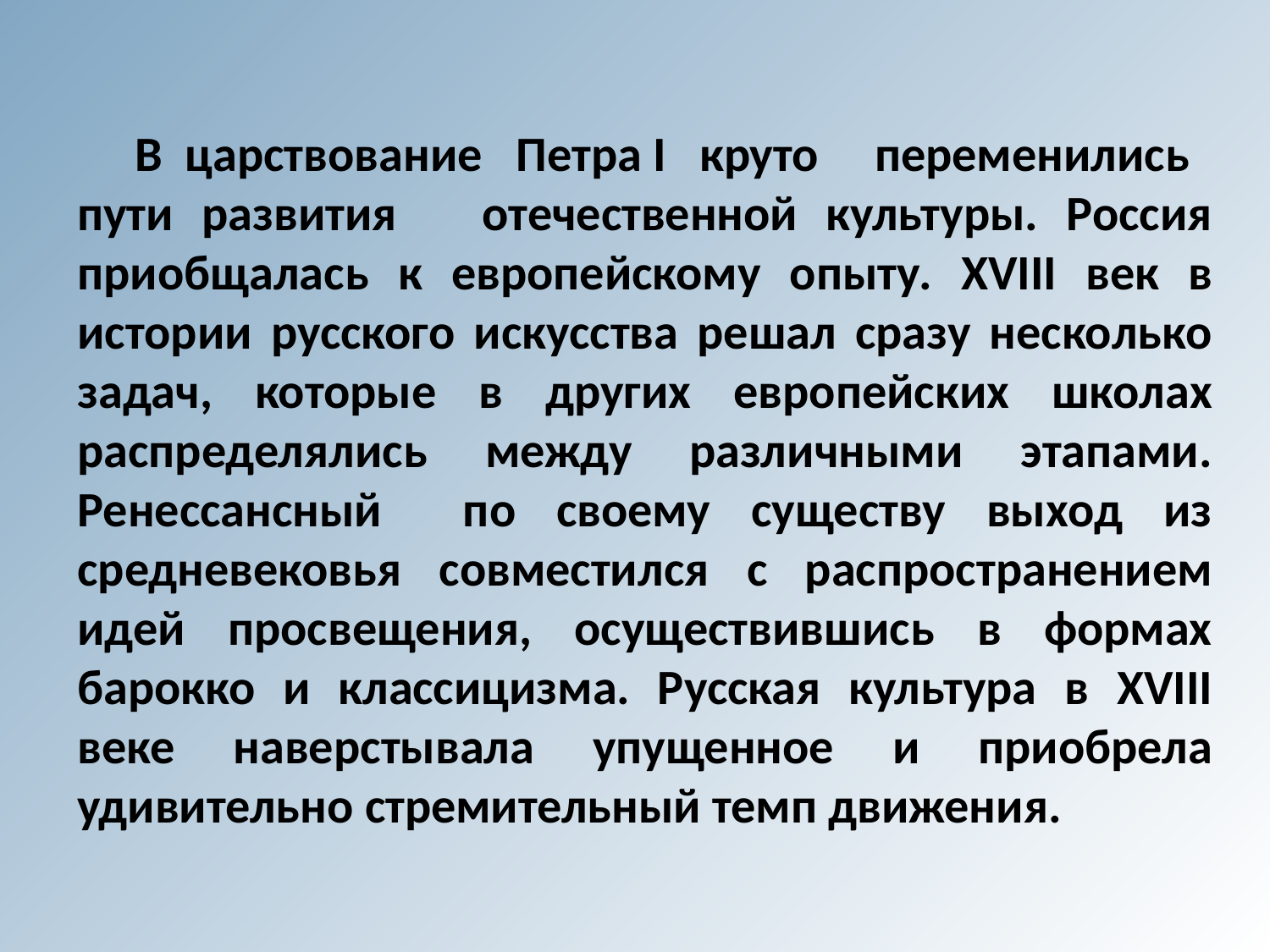

В  царствование   Петра I   круто     переменились
пути развития   отечественной культуры. Россия приобщалась к европейскому опыту. XVIII век в истории русского искусства решал сразу несколько задач, которые в других европейских школах распределялись между различными этапами. Ренессансный  по своему существу выход из средневековья совместился с распространением идей просвещения, осуществившись в формах барокко и классицизма. Русская культура в XVIII веке наверстывала упущенное и приобрела удивительно стремительный темп движения.